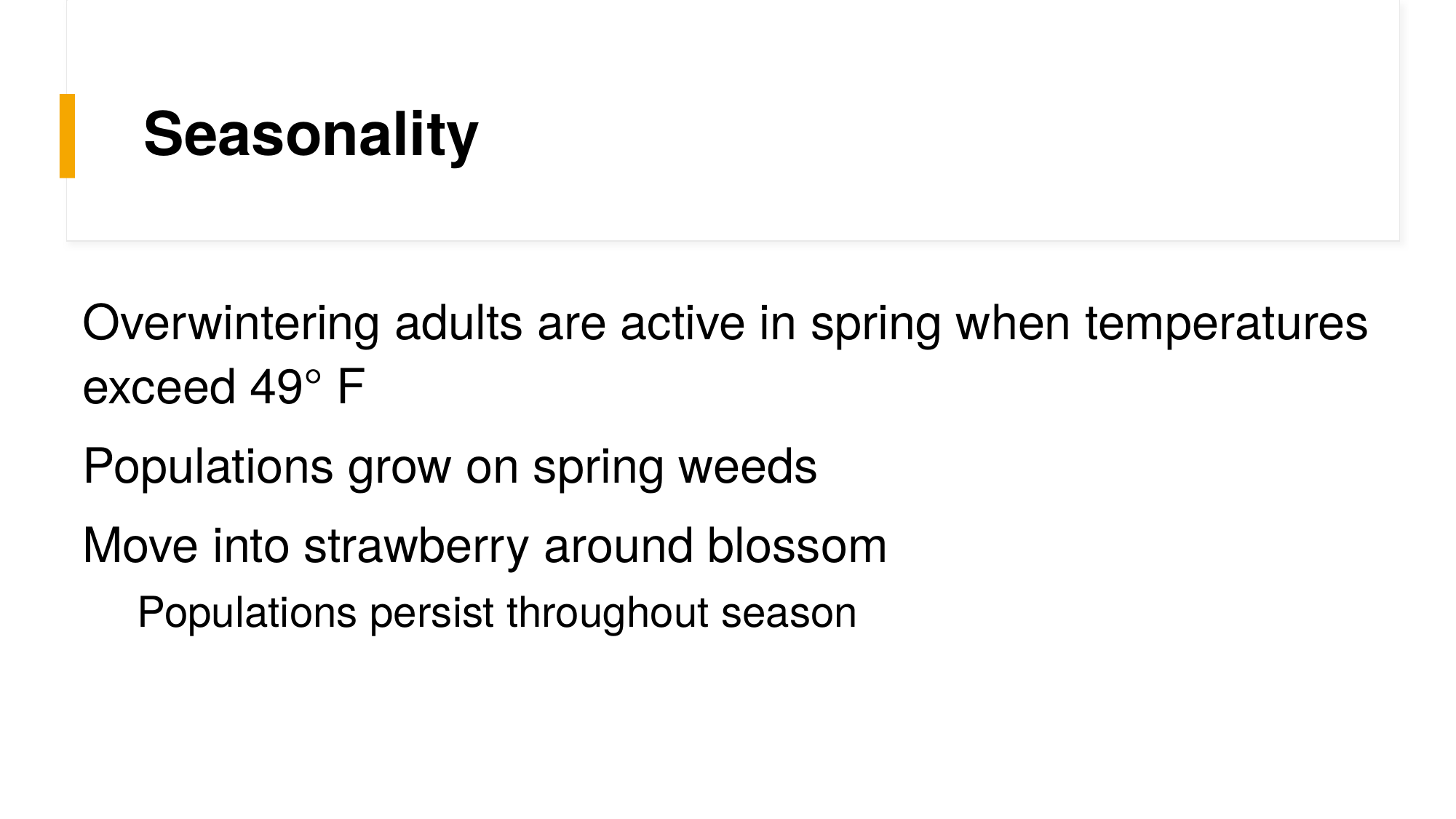

# Seasonality
Overwintering adults are active in spring when temperatures exceed 49° F
Populations grow on spring weeds
Move into strawberry around blossom
Populations persist throughout season